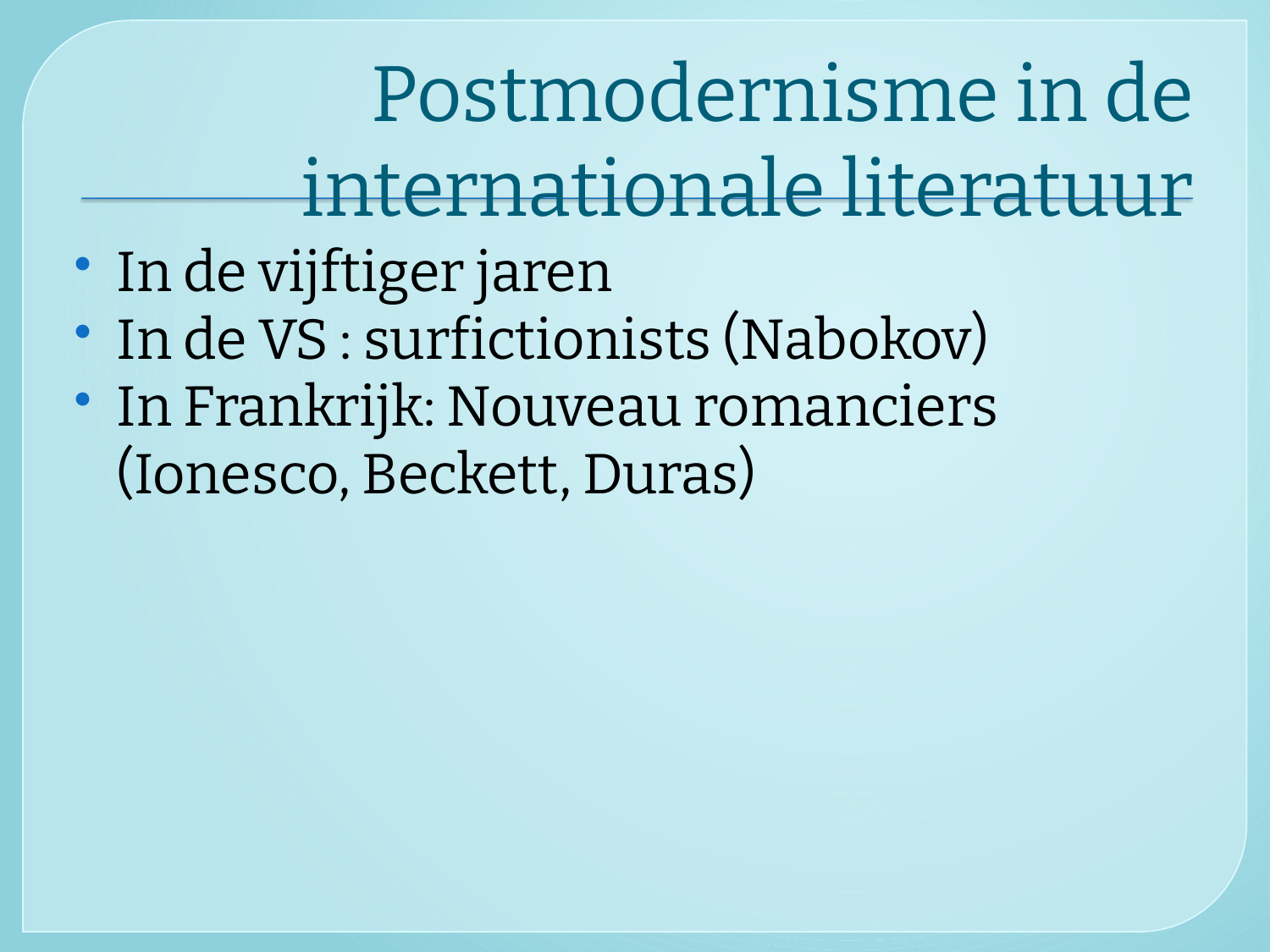

# Postmodernisme in de internationale literatuur
In de vijftiger jaren
In de VS : surfictionists (Nabokov)
In Frankrijk: Nouveau romanciers (Ionesco, Beckett, Duras)